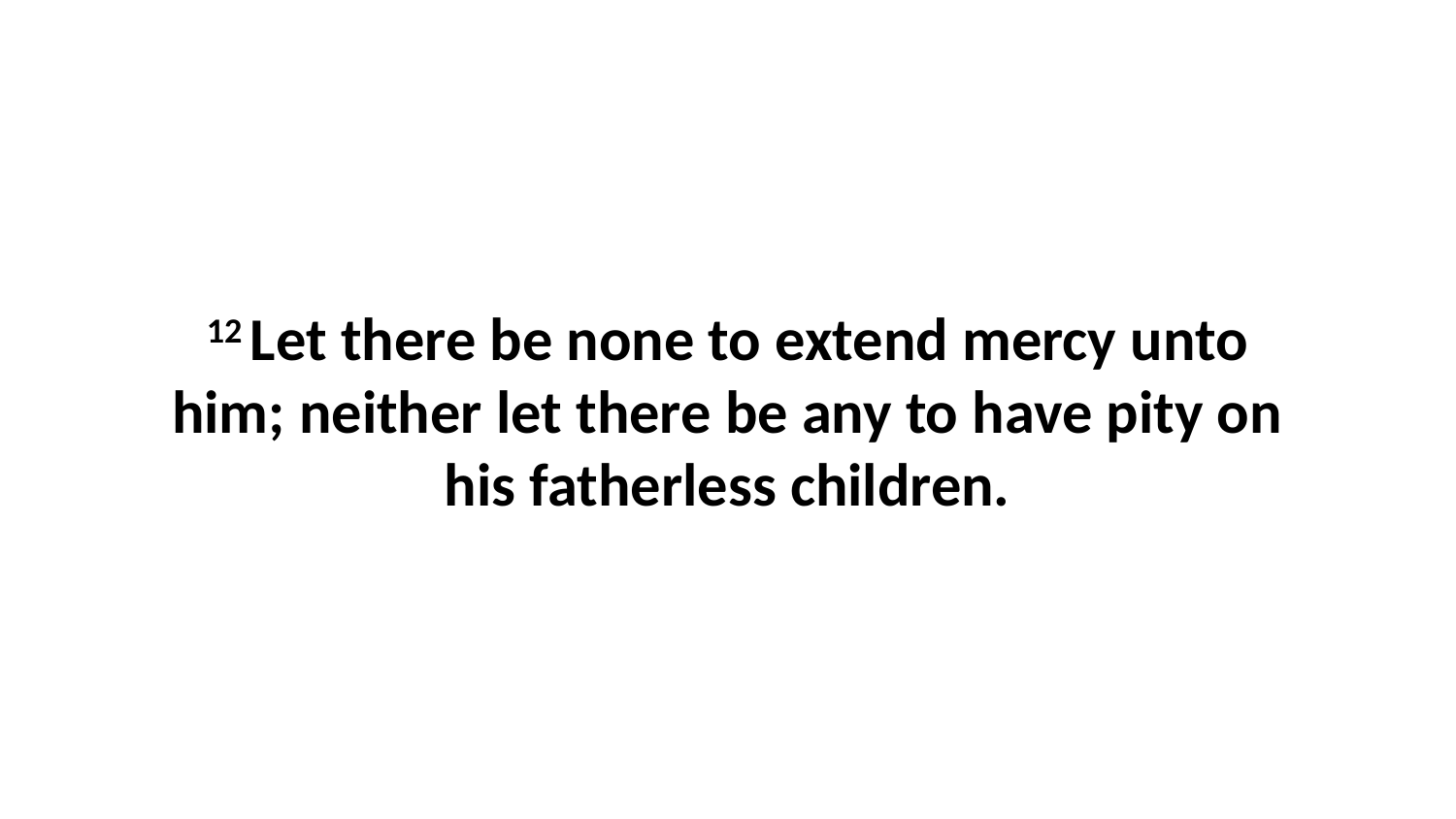

12 Let there be none to extend mercy unto him; neither let there be any to have pity on his fatherless children.